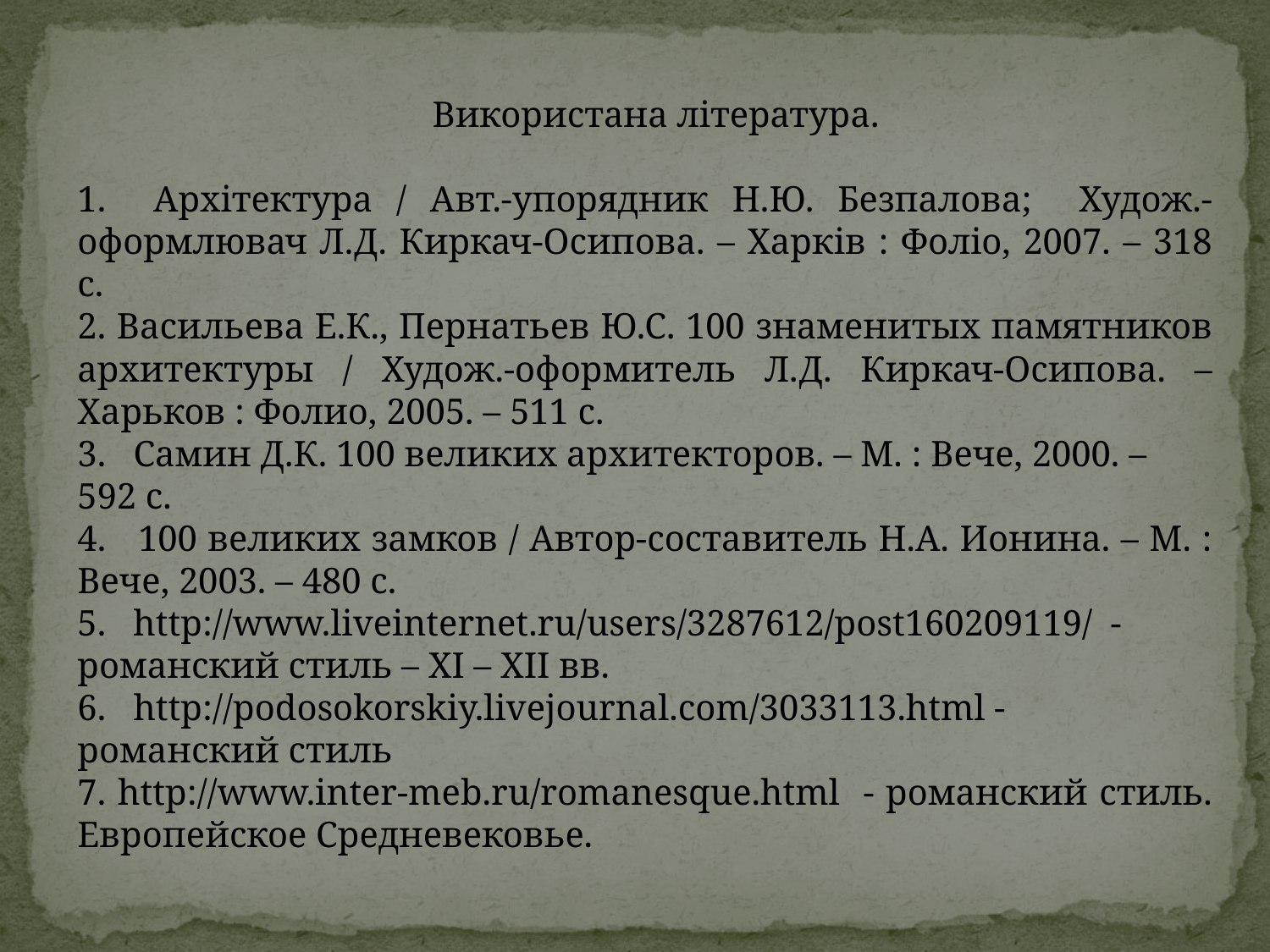

Використана література.

1.  Архітектура / Авт.-упорядник Н.Ю. Безпалова;  Худож.-оформлювач Л.Д. Киркач-Осипова. – Харків : Фоліо, 2007. – 318 с.
2. Васильева Е.К., Пернатьев Ю.С. 100 знаменитых памятников архитектуры / Худож.-оформитель Л.Д. Киркач-Осипова. – Харьков : Фолио, 2005. – 511 с.
3.   Самин Д.К. 100 великих архитекторов. – М. : Вече, 2000. – 592 с.
4.   100 великих замков / Автор-составитель Н.А. Ионина. – М. : Вече, 2003. – 480 с.
5.   http://www.liveinternet.ru/users/3287612/post160209119/  - романский стиль – ХІ – ХІІ вв.
6.   http://podosokorskiy.livejournal.com/3033113.html - романский стиль
7. http://www.inter-meb.ru/romanesque.html  - романский стиль. Европейское Средневековье.